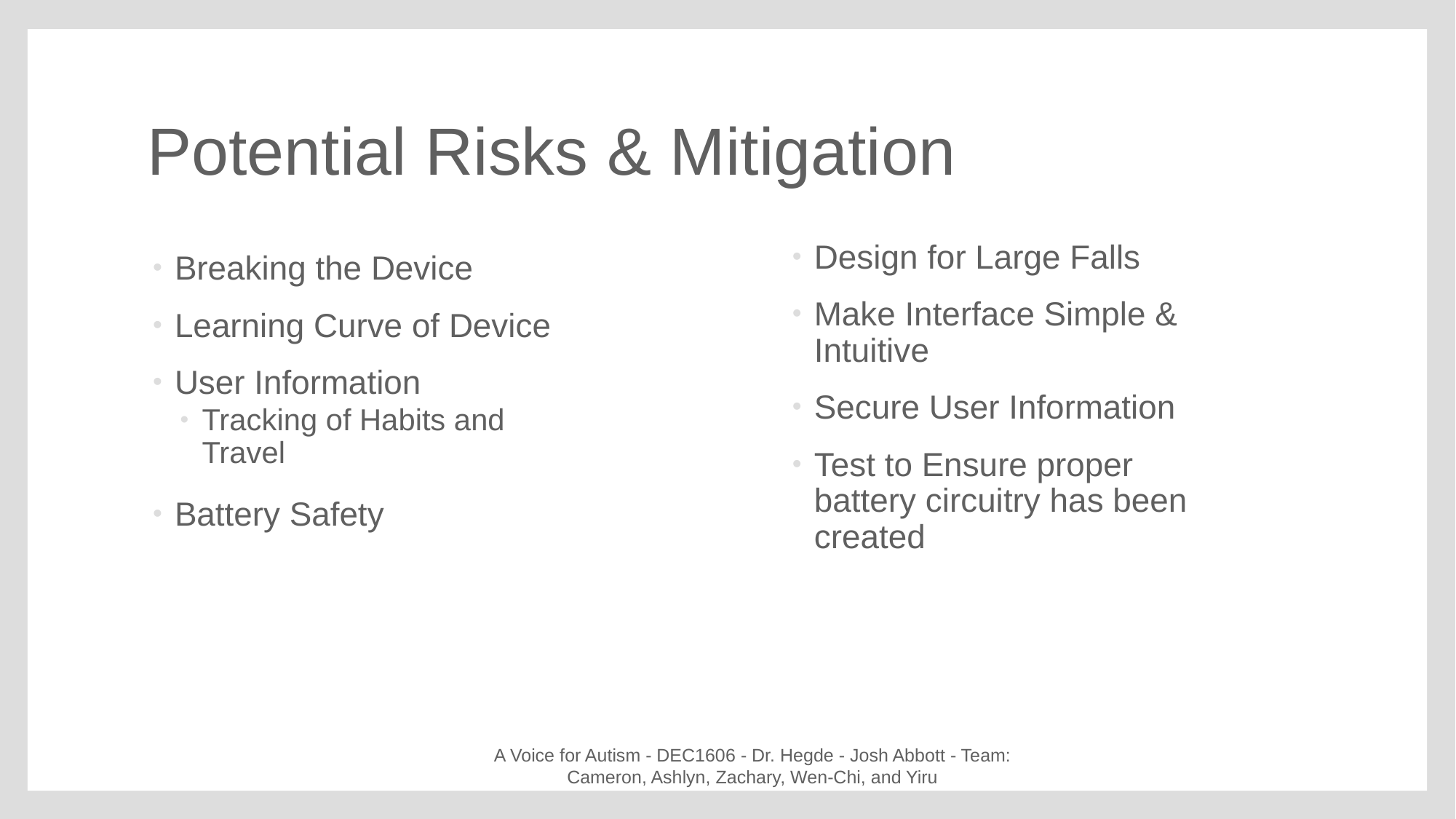

# Potential Risks & Mitigation
Design for Large Falls
Make Interface Simple & Intuitive
Secure User Information
Test to Ensure proper battery circuitry has been created
Breaking the Device
Learning Curve of Device
User Information
Tracking of Habits and Travel
Battery Safety
A Voice for Autism - DEC1606 - Dr. Hegde - Josh Abbott - Team: Cameron, Ashlyn, Zachary, Wen-Chi, and Yiru